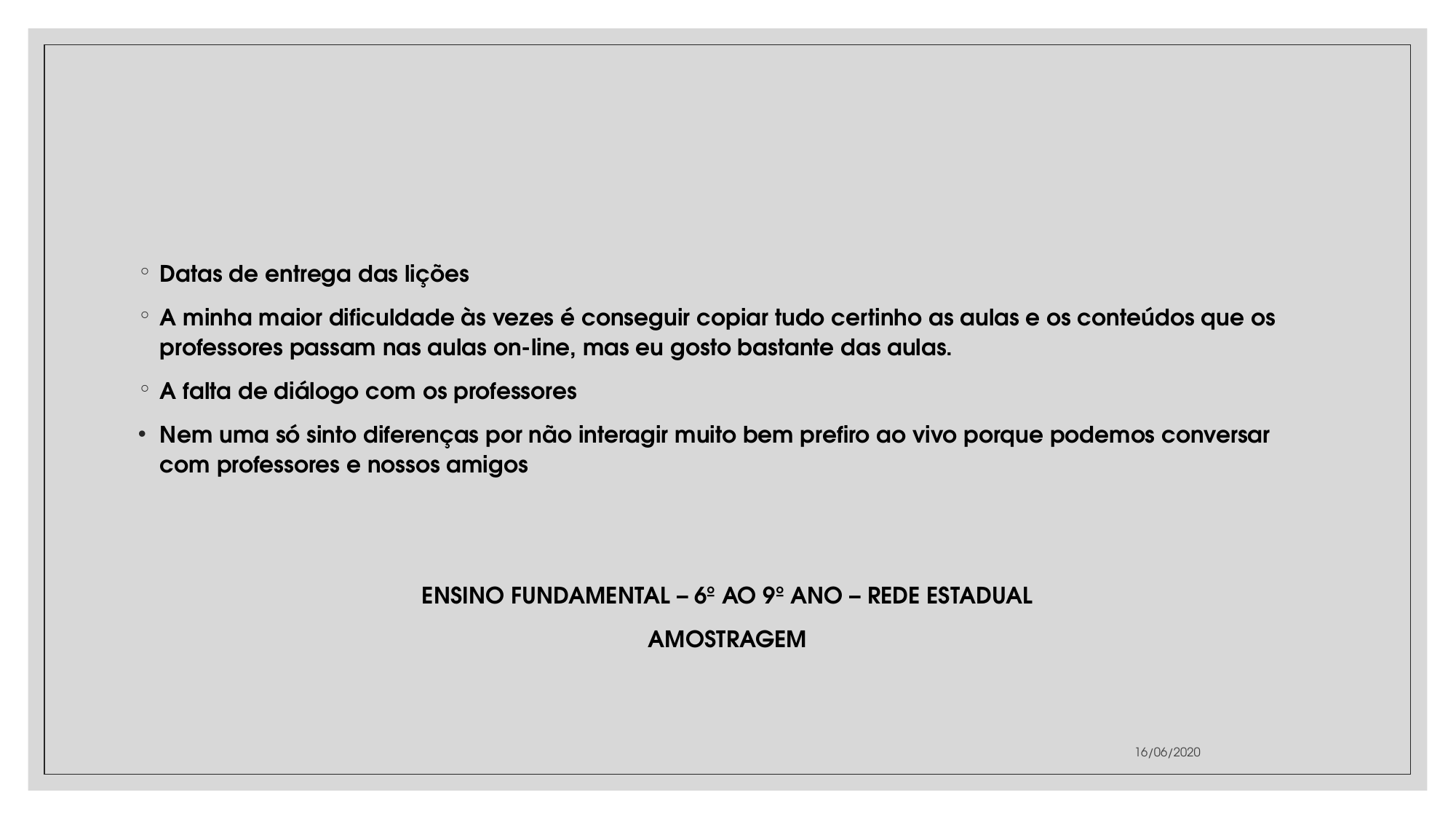

Datas de entrega das lições
A minha maior dificuldade às vezes é conseguir copiar tudo certinho as aulas e os conteúdos que os professores passam nas aulas on-line, mas eu gosto bastante das aulas.
A falta de diálogo com os professores
Nem uma só sinto diferenças por não interagir muito bem prefiro ao vivo porque podemos conversar com professores e nossos amigos

ENSINO FUNDAMENTAL – 6º AO 9º ANO – REDE ESTADUAL
AMOSTRAGEM
16/06/2020